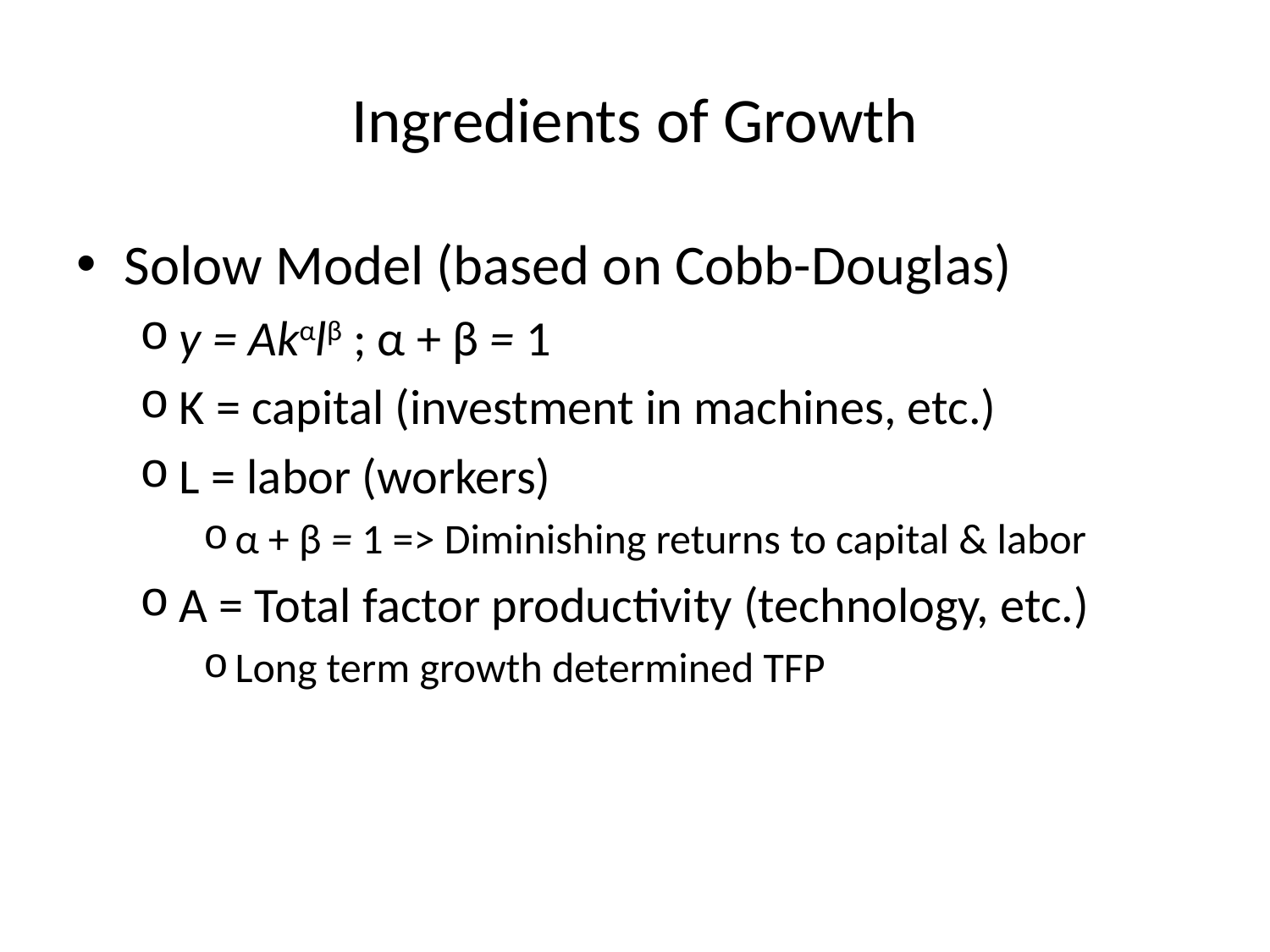

# Ingredients of Growth
Solow Model (based on Cobb-Douglas)
y = Akαlβ ; α + β = 1
K = capital (investment in machines, etc.)
L = labor (workers)
α + β = 1 => Diminishing returns to capital & labor
A = Total factor productivity (technology, etc.)
Long term growth determined TFP